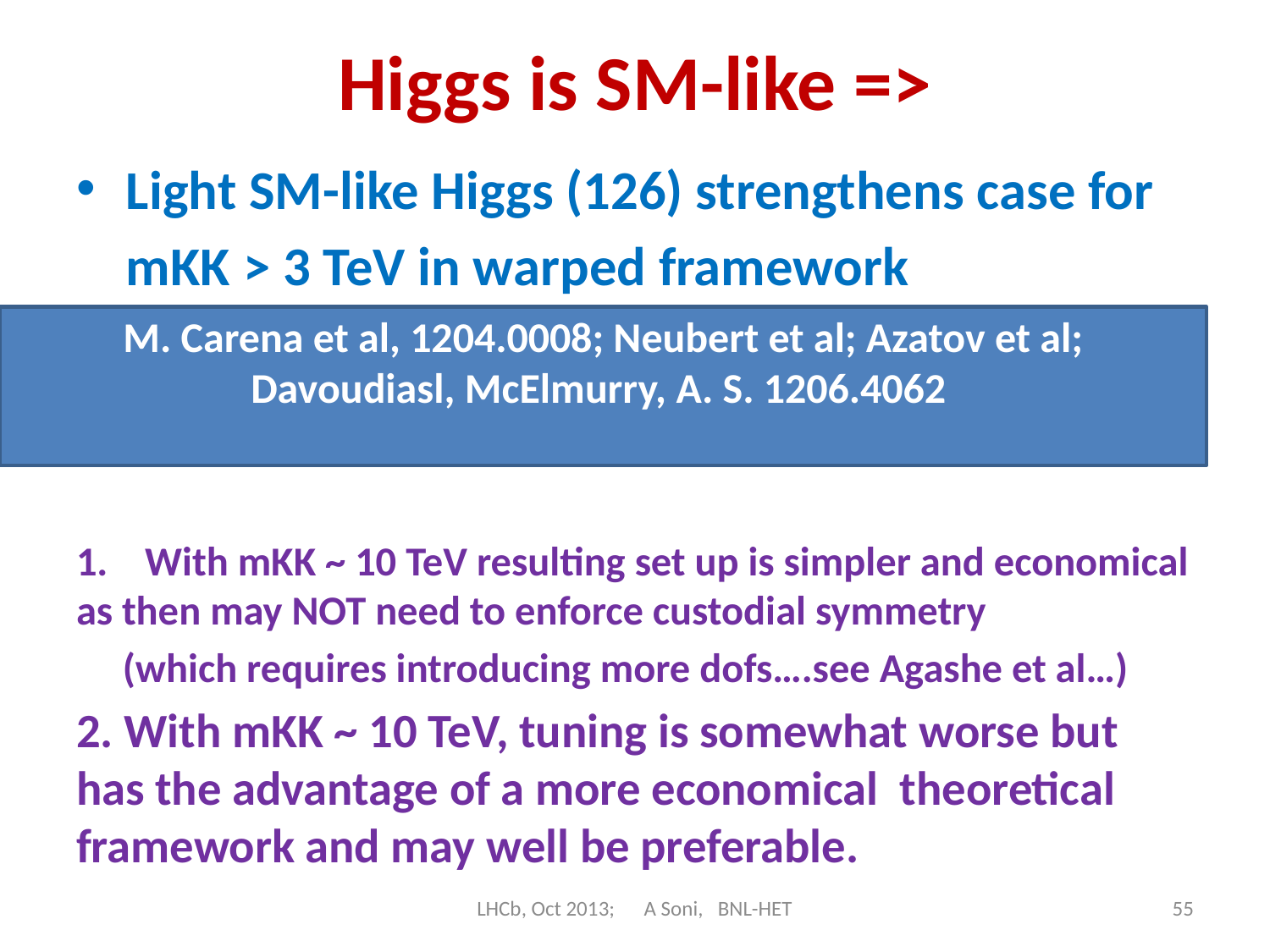

# Higgs is SM-like =>
Light SM-like Higgs (126) strengthens case for
    mKK > 3 TeV in warped framework

1.    With mKK ~ 10 TeV resulting set up is simpler and economical as then may NOT need to enforce custodial symmetry
     (which requires introducing more dofs….see Agashe et al…)
2. With mKK ~ 10 TeV, tuning is somewhat worse but has the advantage of a more economical  theoretical framework and may well be preferable.

M. Carena et al, 1204.0008; Neubert et al; Azatov et al;
Davoudiasl, McElmurry, A. S. 1206.4062

LHCb, Oct 2013;      A Soni,   BNL-HET
55